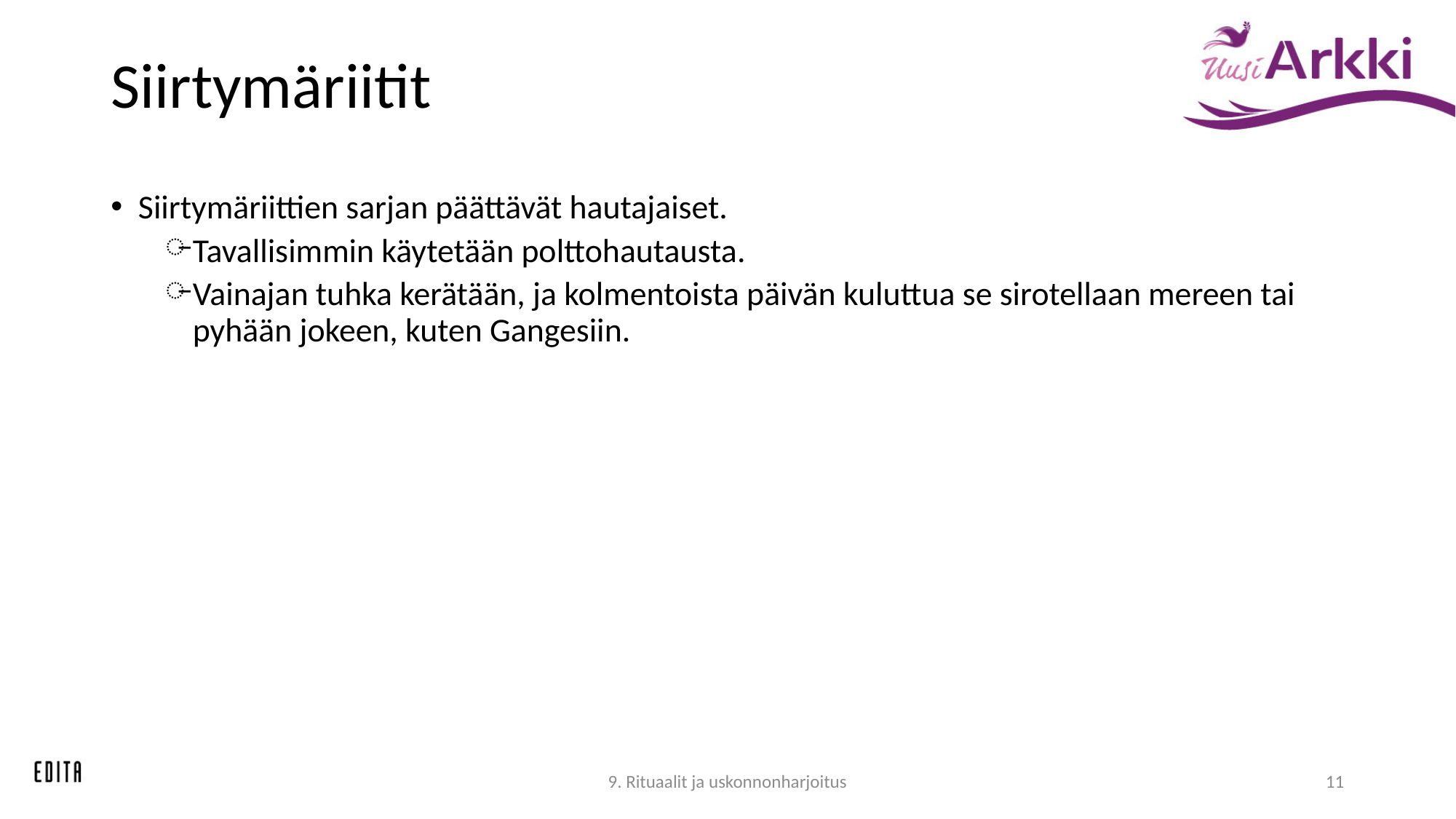

# Siirtymäriitit
Siirtymäriittien sarjan päättävät hautajaiset.
Tavallisimmin käytetään polttohautausta.
Vainajan tuhka kerätään, ja kolmentoista päivän kuluttua se sirotellaan mereen tai pyhään jokeen, kuten Gangesiin.
9. Rituaalit ja uskonnonharjoitus
11